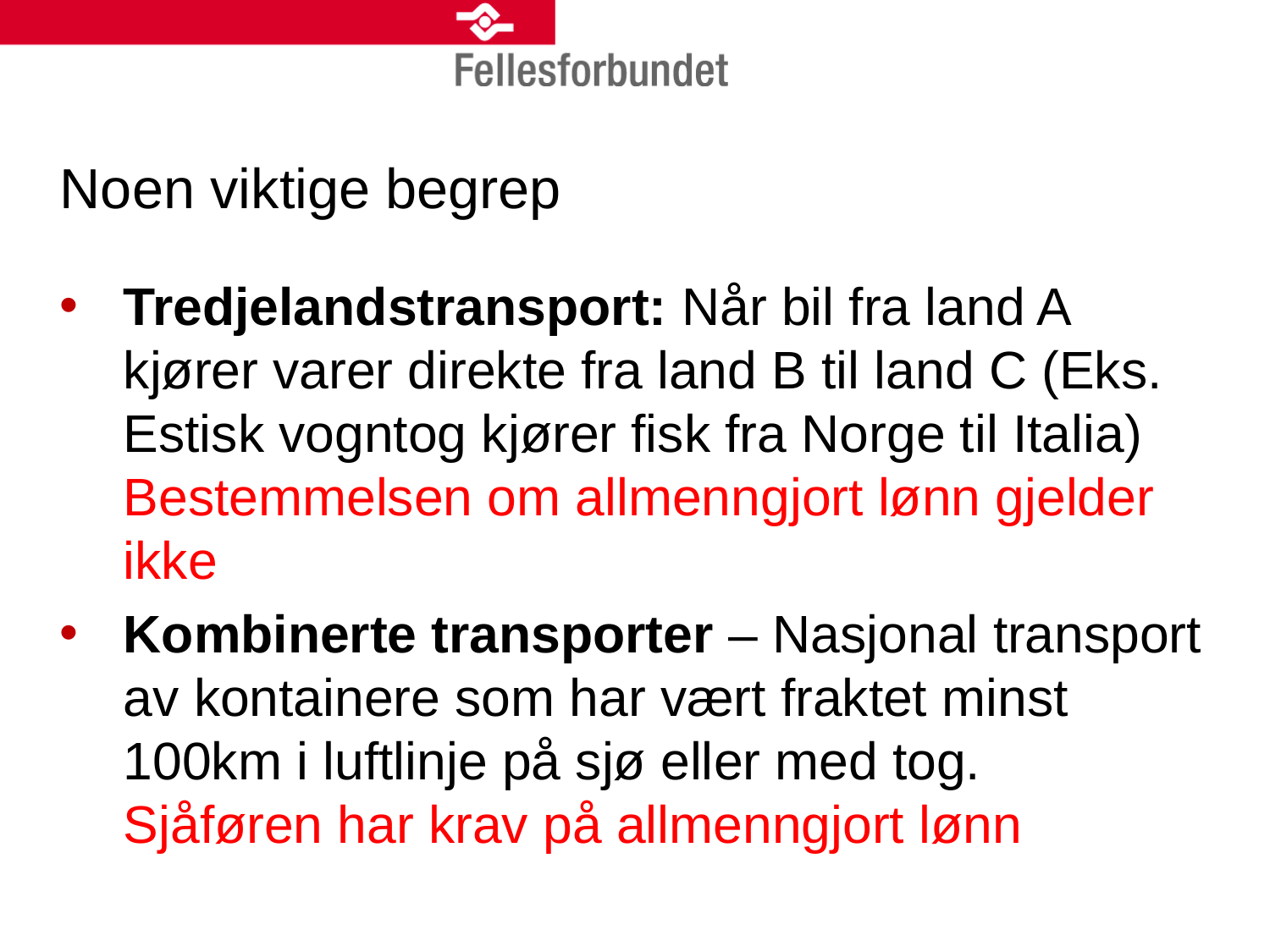

# Noen viktige begrep
Tredjelandstransport: Når bil fra land A kjører varer direkte fra land B til land C (Eks. Estisk vogntog kjører fisk fra Norge til Italia)
Bestemmelsen om allmenngjort lønn gjelder ikke
Kombinerte transporter – Nasjonal transport av kontainere som har vært fraktet minst 100km i luftlinje på sjø eller med tog.
Sjåføren har krav på allmenngjort lønn